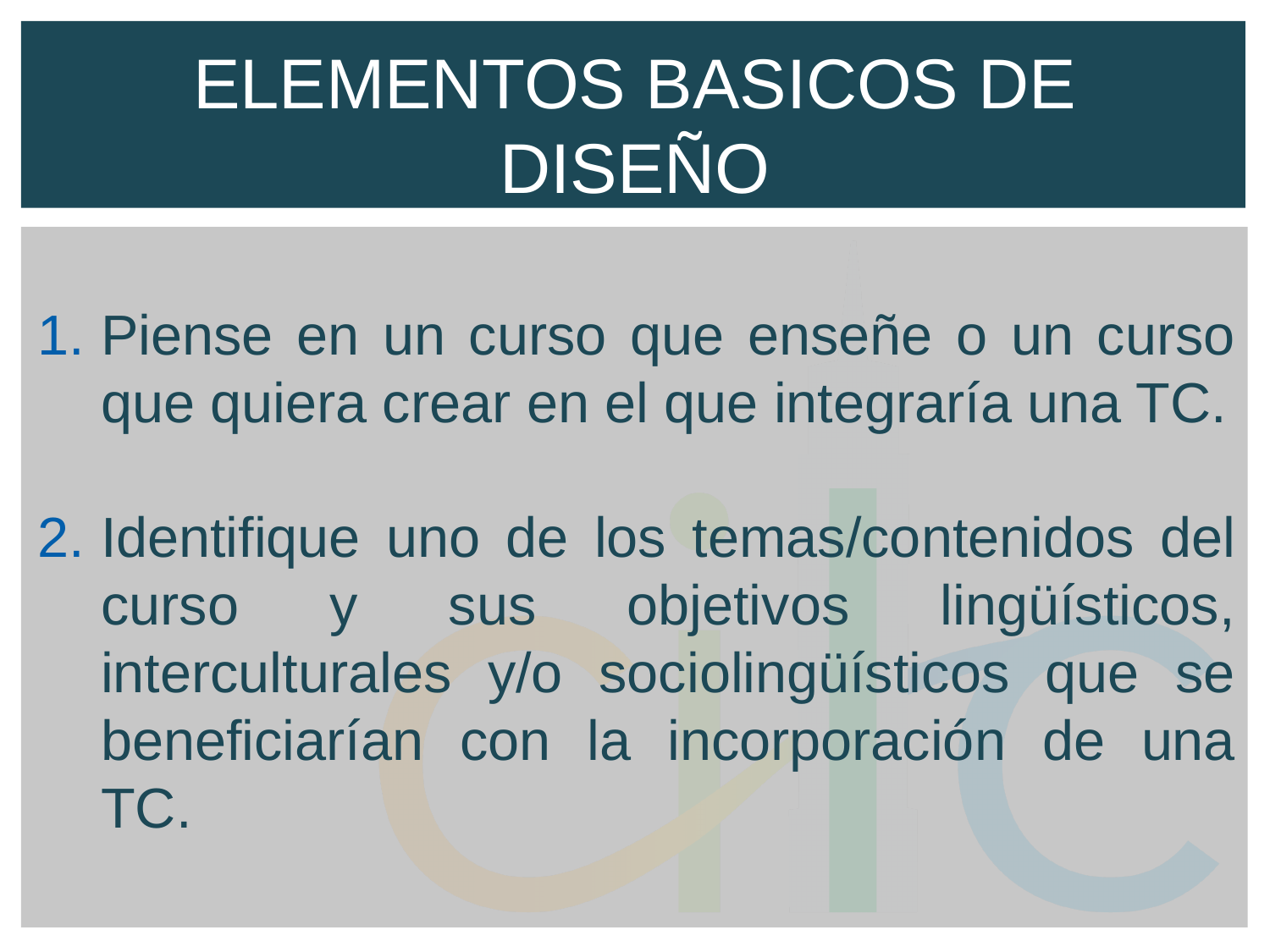

# ELEMENTOS BASICOS DE DISEÑO
Piense en un curso que enseñe o un curso que quiera crear en el que integraría una TC.

Identifique uno de los temas/contenidos del curso y sus objetivos lingüísticos, interculturales y/o sociolingüísticos que se beneficiarían con la incorporación de una TC.